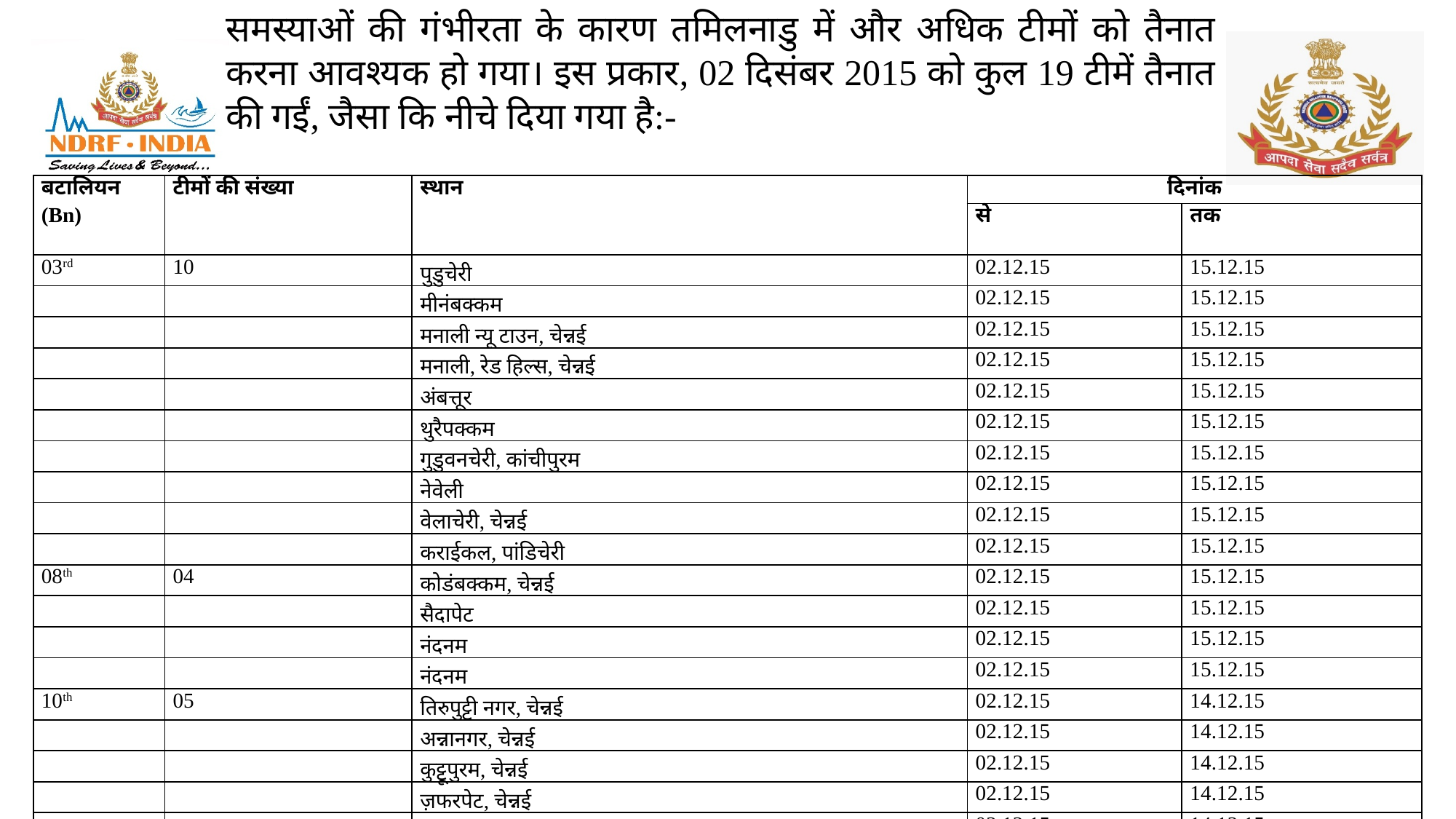

समस्याओं की गंभीरता के कारण तमिलनाडु में और अधिक टीमों को तैनात करना आवश्यक हो गया। इस प्रकार, 02 दिसंबर 2015 को कुल 19 टीमें तैनात की गईं, जैसा कि नीचे दिया गया है:-
#
| बटालियन (Bn) | टीमों की संख्या | स्थान | दिनांक |  |
| --- | --- | --- | --- | --- |
|  |  |  | से | तक |
| 03rd | 10 | पुडुचेरी | 02.12.15 | 15.12.15 |
|  |  | मीनंबक्कम | 02.12.15 | 15.12.15 |
|  |  | मनाली न्यू टाउन, चेन्नई | 02.12.15 | 15.12.15 |
|  |  | मनाली, रेड हिल्स, चेन्नई | 02.12.15 | 15.12.15 |
|  |  | अंबत्तूर | 02.12.15 | 15.12.15 |
|  |  | थुरैपक्कम | 02.12.15 | 15.12.15 |
|  |  | गुडुवनचेरी, कांचीपुरम | 02.12.15 | 15.12.15 |
|  |  | नेवेली | 02.12.15 | 15.12.15 |
|  |  | वेलाचेरी, चेन्नई | 02.12.15 | 15.12.15 |
|  |  | कराईकल, पांडिचेरी | 02.12.15 | 15.12.15 |
| 08th | 04 | कोडंबक्कम, चेन्नई | 02.12.15 | 15.12.15 |
|  |  | सैदापेट | 02.12.15 | 15.12.15 |
|  |  | नंदनम | 02.12.15 | 15.12.15 |
|  |  | नंदनम | 02.12.15 | 15.12.15 |
| 10th | 05 | तिरुपुट्टी नगर, चेन्नई | 02.12.15 | 14.12.15 |
|  |  | अन्नानगर, चेन्नई | 02.12.15 | 14.12.15 |
|  |  | कुट्टूपुरम, चेन्नई | 02.12.15 | 14.12.15 |
|  |  | ज़फरपेट, चेन्नई | 02.12.15 | 14.12.15 |
|  |  | कुट्टूपुरम, चेन्नई | 02.12.15 | 14.12.15 |